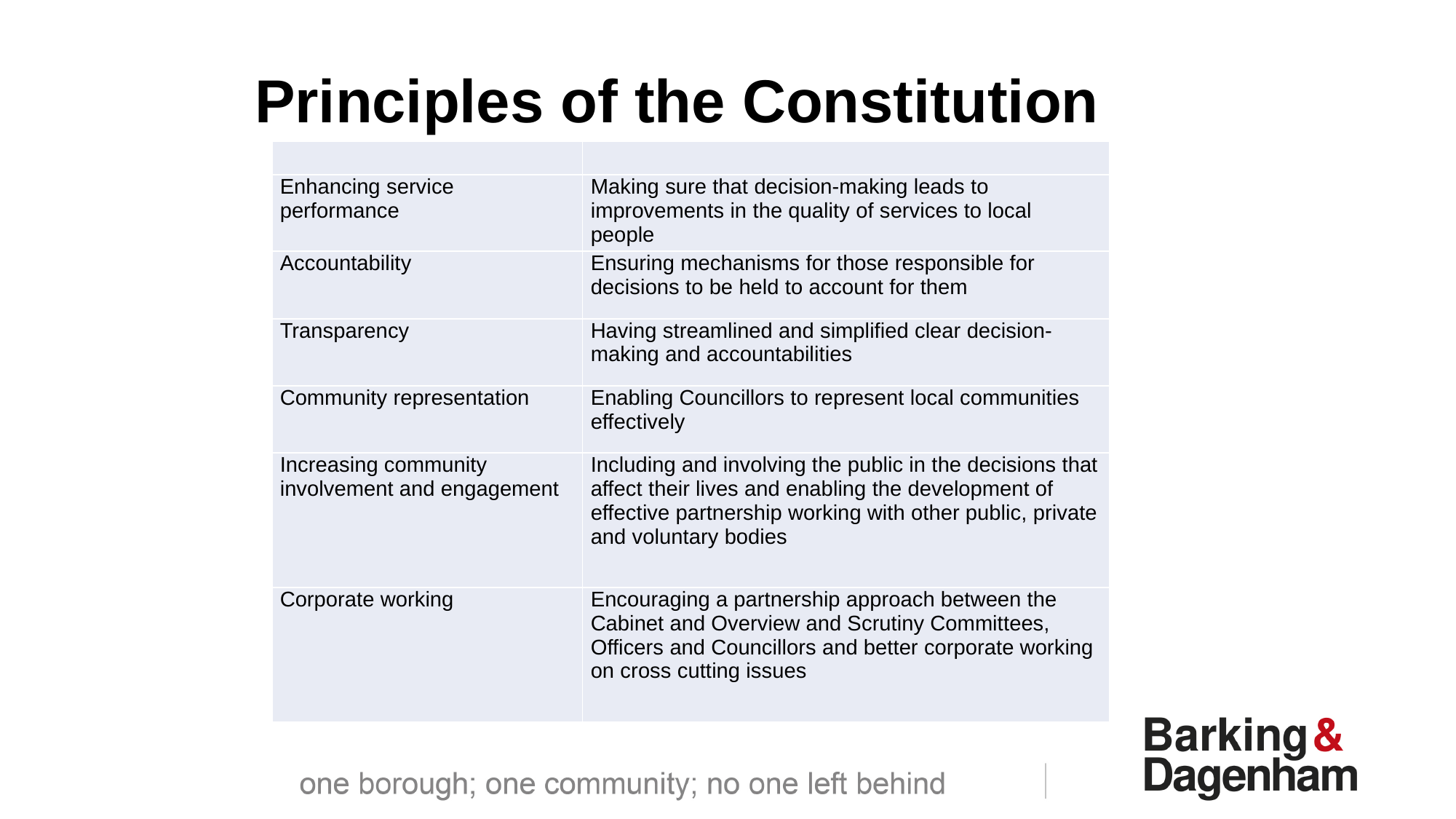

Principles of the Constitution
|  |  |
| --- | --- |
| Enhancing service performance | Making sure that decision-making leads to improvements in the quality of services to local people |
| Accountability | Ensuring mechanisms for those responsible for decisions to be held to account for them |
| Transparency | Having streamlined and simplified clear decision-making and accountabilities |
| Community representation | Enabling Councillors to represent local communities effectively |
| Increasing community involvement and engagement | Including and involving the public in the decisions that affect their lives and enabling the development of effective partnership working with other public, private and voluntary bodies |
| Corporate working | Encouraging a partnership approach between the Cabinet and Overview and Scrutiny Committees, Officers and Councillors and better corporate working on cross cutting issues |